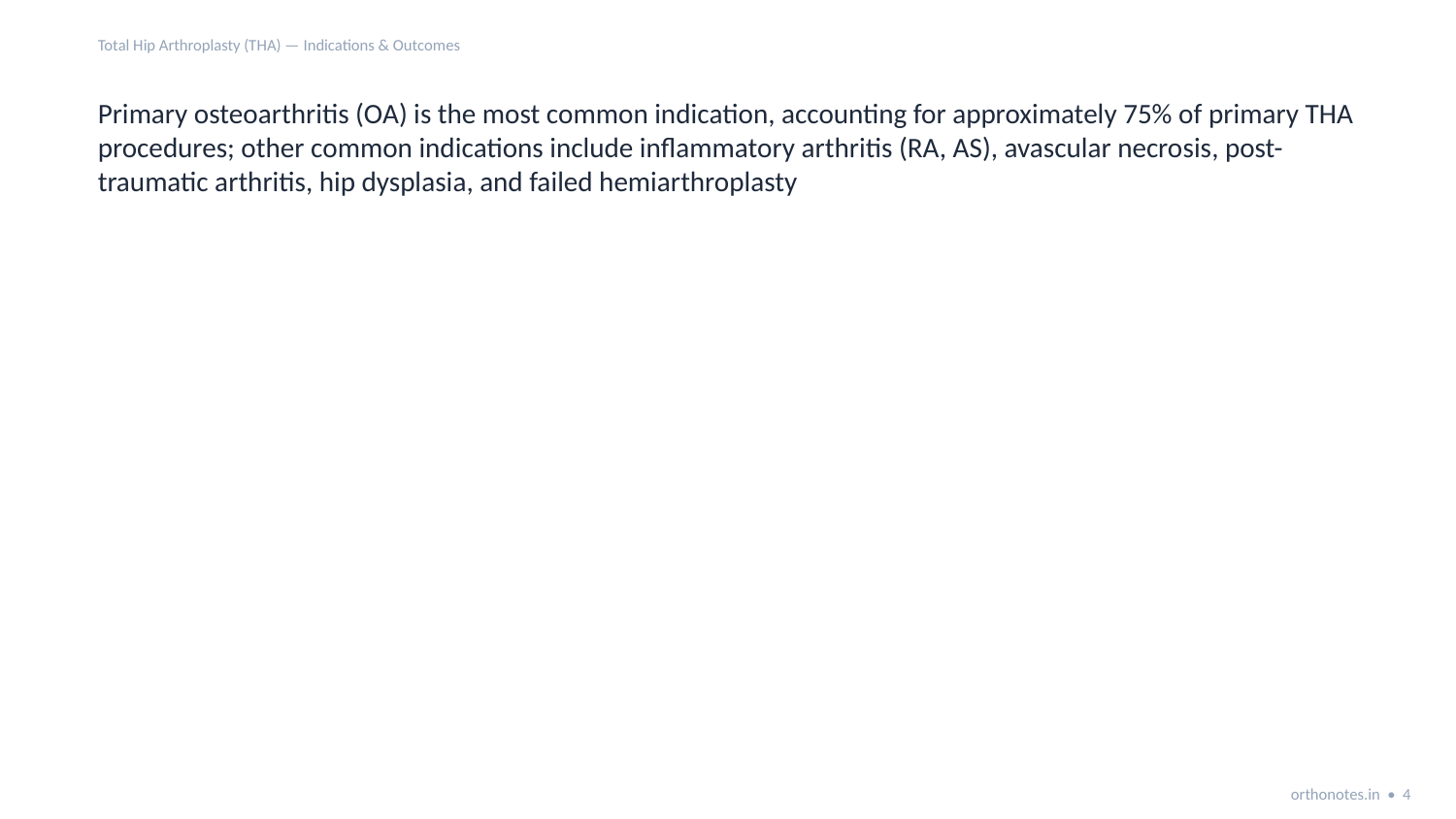

Total Hip Arthroplasty (THA) — Indications & Outcomes
Primary osteoarthritis (OA) is the most common indication, accounting for approximately 75% of primary THA procedures; other common indications include inflammatory arthritis (RA, AS), avascular necrosis, post-traumatic arthritis, hip dysplasia, and failed hemiarthroplasty
orthonotes.in  •  4